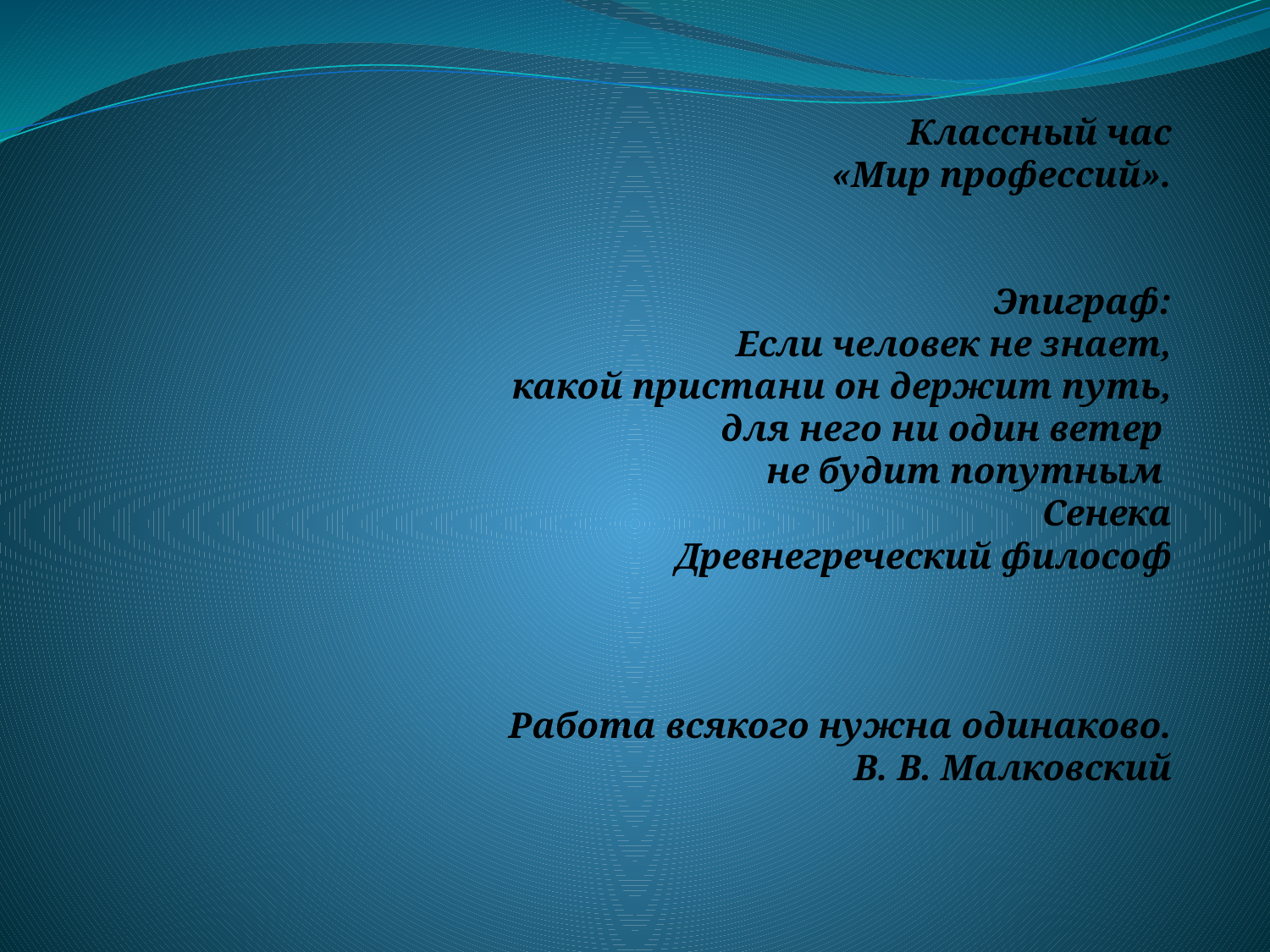

# Классный час «Мир профессий». Эпиграф: Если человек не знает, какой пристани он держит путь, для него ни один ветер не будит попутным Сенека Древнегреческий философ Работа всякого нужна одинаково. В. В. Малковский